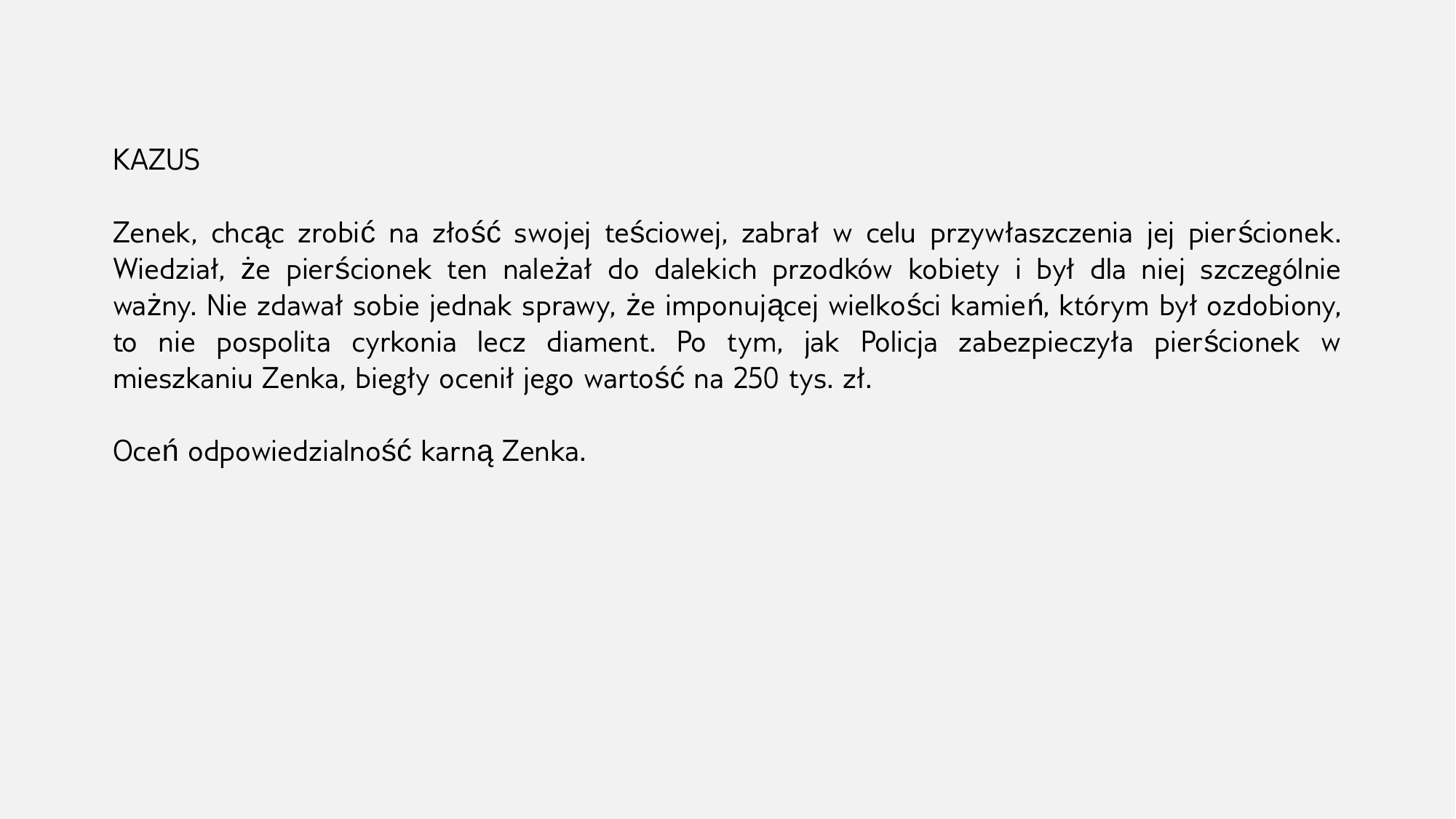

KAZUS

Zenek, chcąc zrobić na złość swojej teściowej, zabrał w celu przywłaszczenia jej pierścionek. Wiedział, że pierścionek ten należał do dalekich przodków kobiety i był dla niej szczególnie ważny. Nie zdawał sobie jednak sprawy, że imponującej wielkości kamień, którym był ozdobiony, to nie pospolita cyrkonia lecz diament. Po tym, jak Policja zabezpieczyła pierścionek w mieszkaniu Zenka, biegły ocenił jego wartość na 250 tys. zł.

Oceń odpowiedzialność karną Zenka.